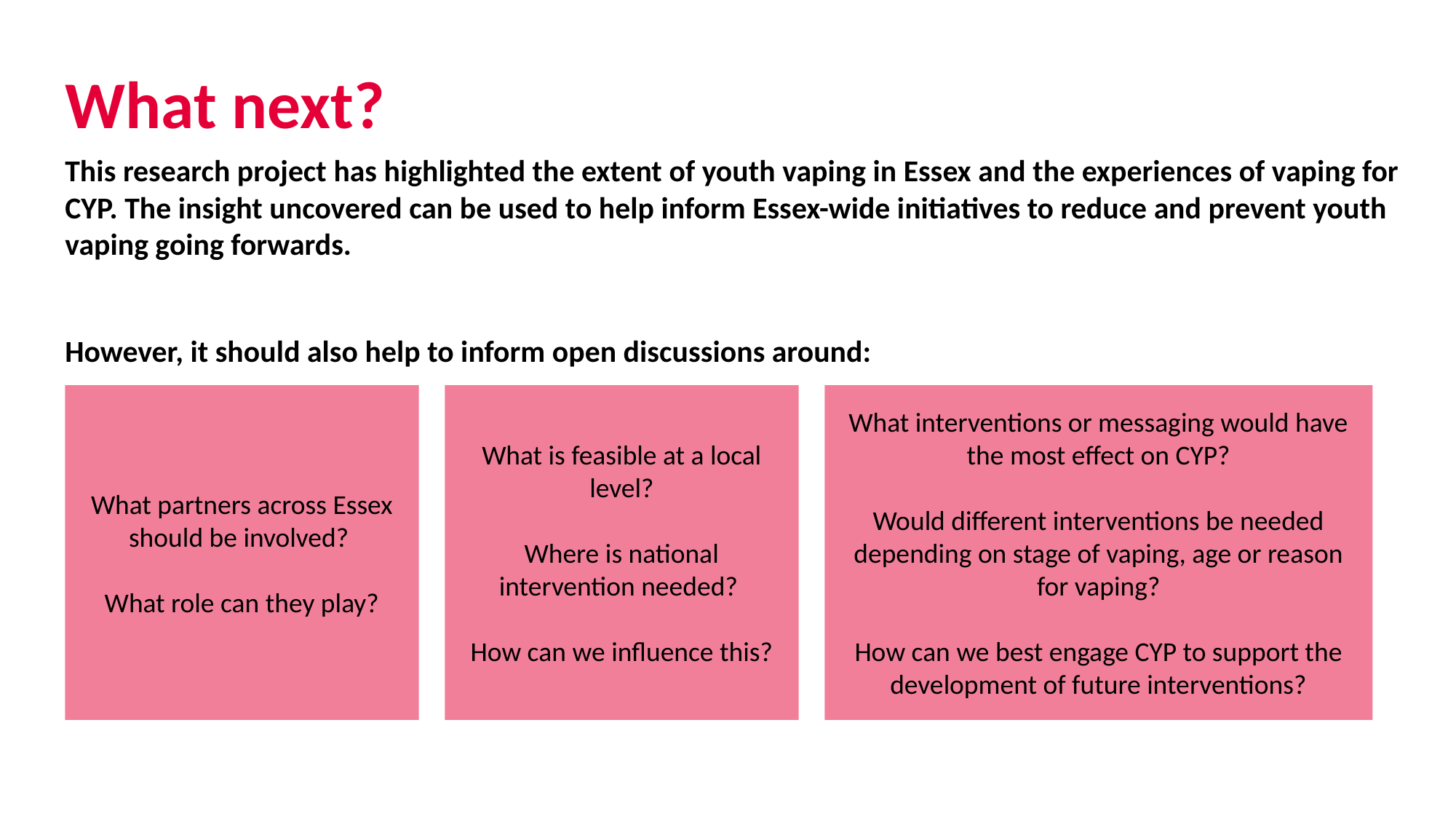

# What next?
This research project has highlighted the extent of youth vaping in Essex and the experiences of vaping for CYP. The insight uncovered can be used to help inform Essex-wide initiatives to reduce and prevent youth vaping going forwards.

However, it should also help to inform open discussions around:

What is feasible at a local level?

Where is national intervention needed?

How can we influence this?
What interventions or messaging would have the most effect on CYP?

Would different interventions be needed depending on stage of vaping, age or reason for vaping?

How can we best engage CYP to support the development of future interventions?
What partners across Essex should be involved?

What role can they play?